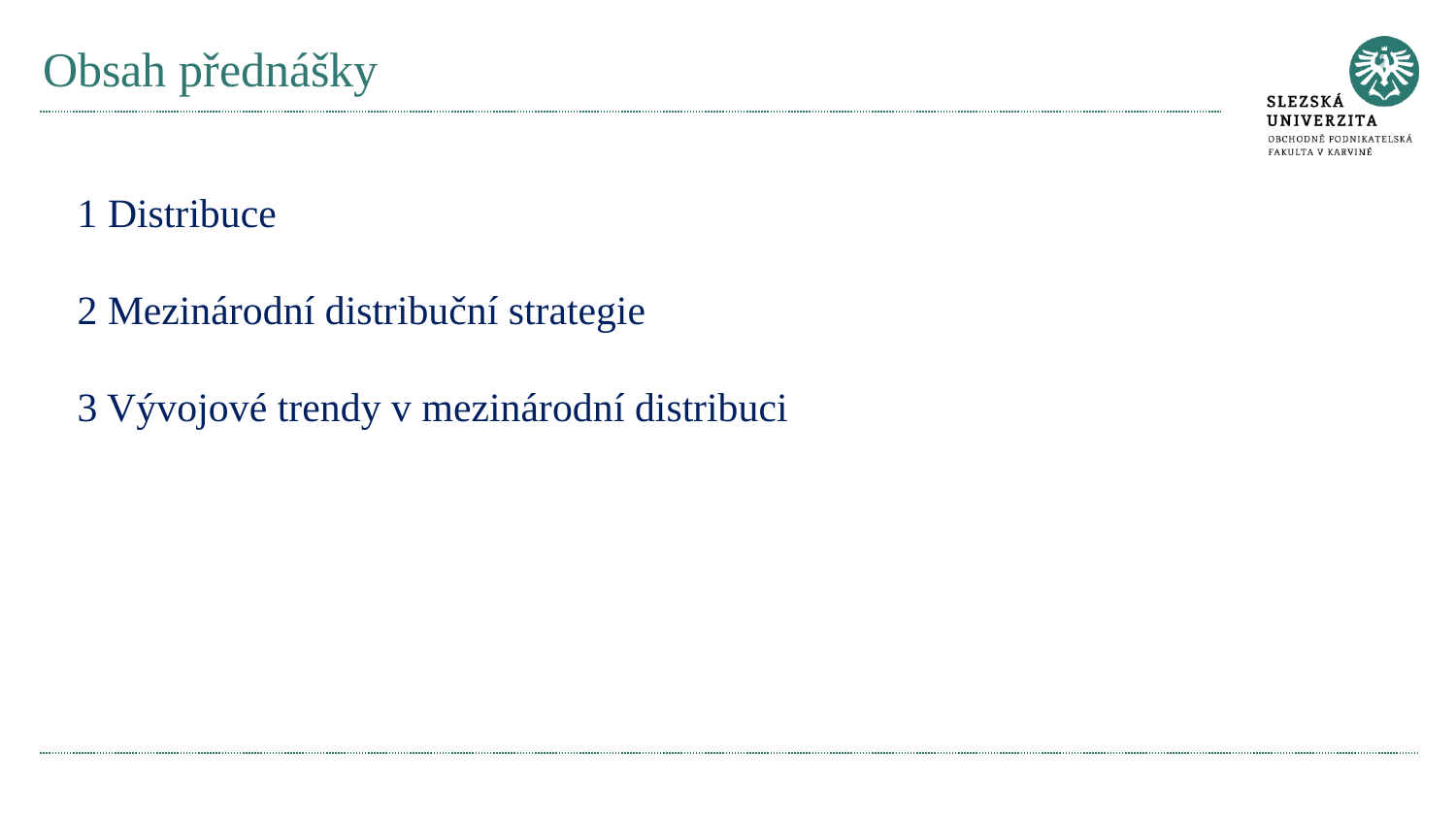

# Obsah přednášky
1 Distribuce

2 Mezinárodní distribuční strategie

3 Vývojové trendy v mezinárodní distribuci